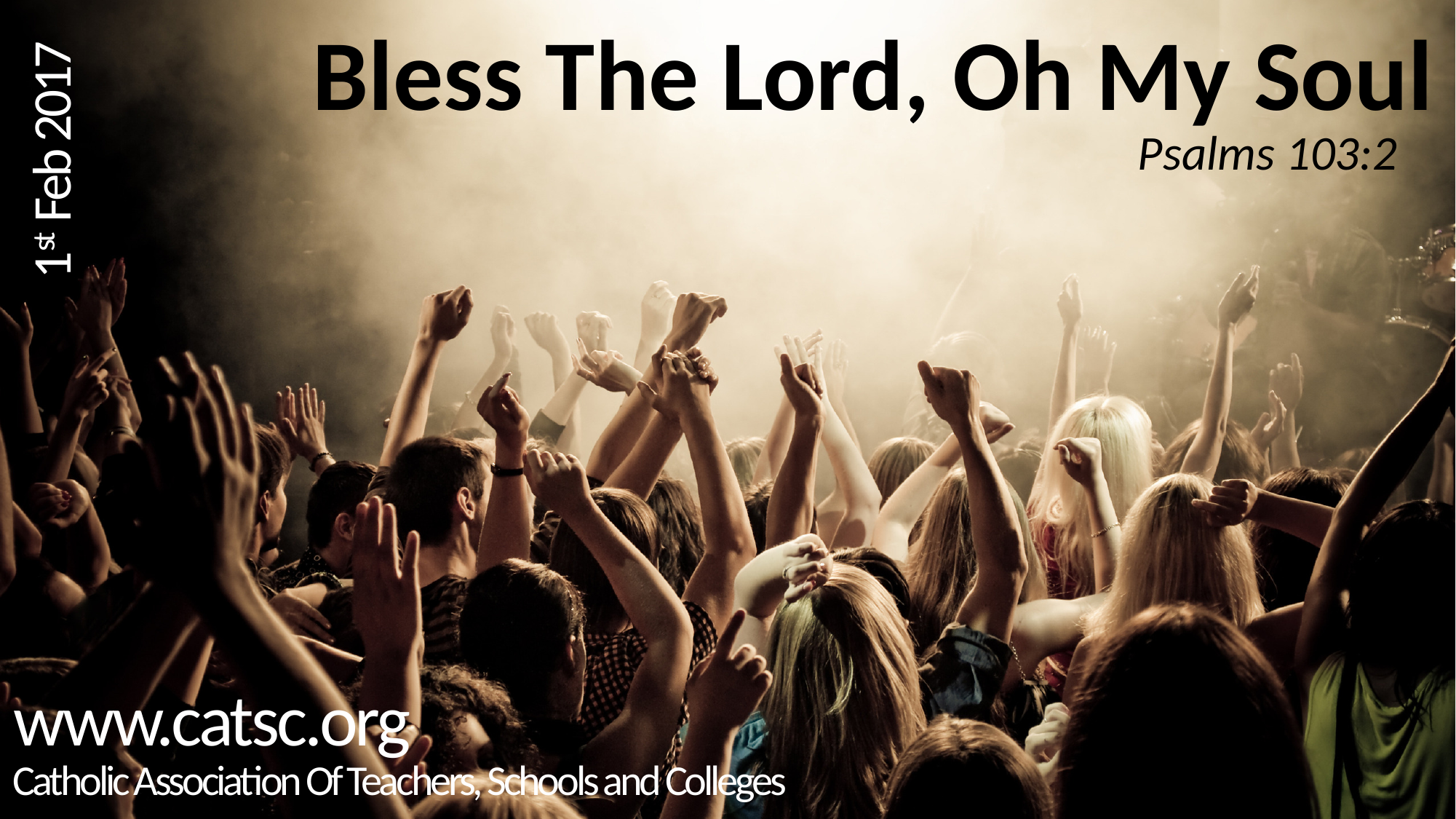

Bless The Lord, Oh My Soul
Psalms 103:2
1st Feb 2017
www.catsc.org
Catholic Association Of Teachers, Schools and Colleges